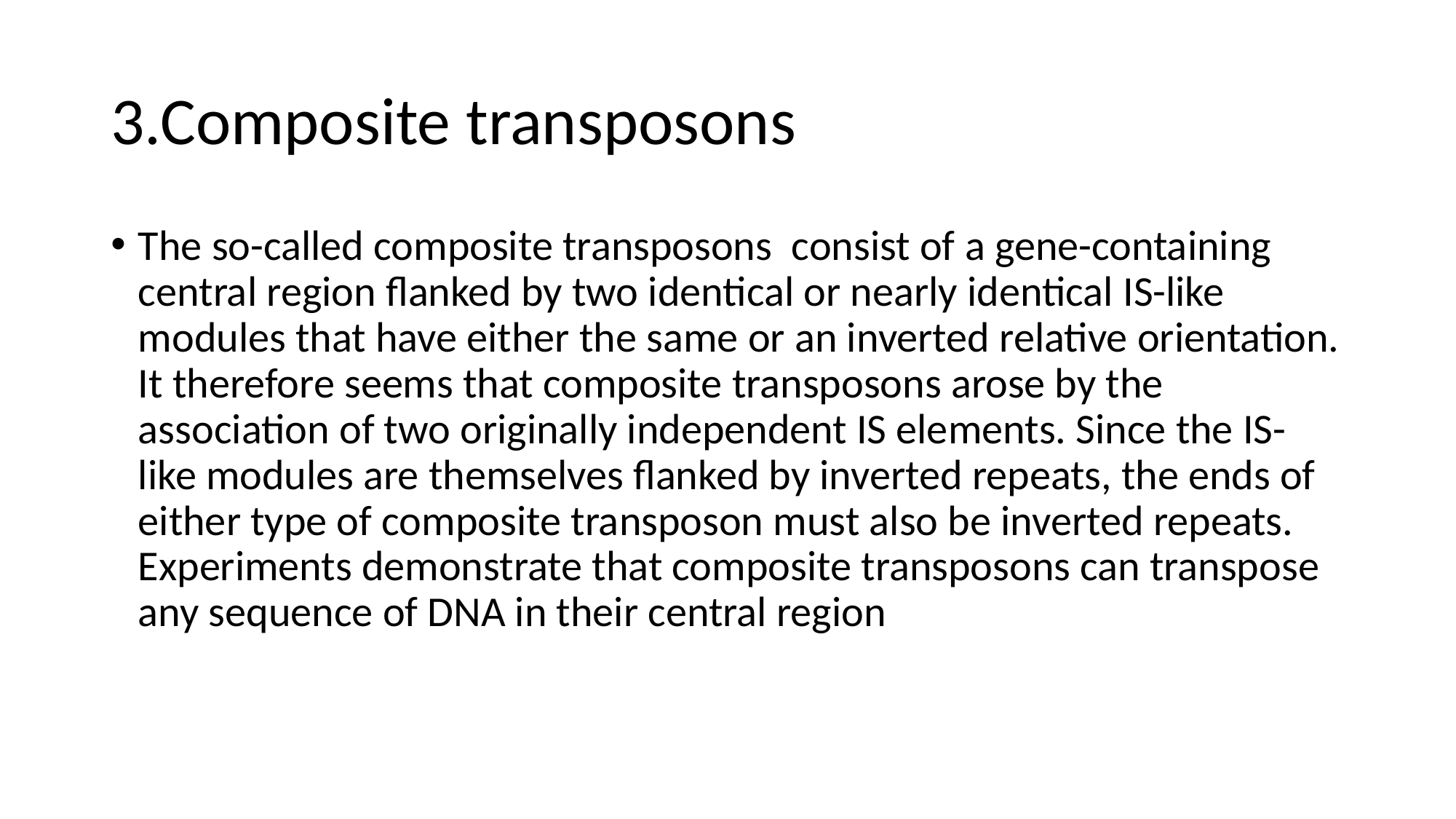

# 3.Composite transposons
The so-called composite transposons  consist of a gene-containing central region flanked by two identical or nearly identical IS-like modules that have either the same or an inverted relative orientation. It therefore seems that composite transposons arose by the association of two originally independent IS elements. Since the IS-like modules are themselves flanked by inverted repeats, the ends of either type of composite transposon must also be inverted repeats. Experiments demonstrate that composite transposons can transpose any sequence of DNA in their central region